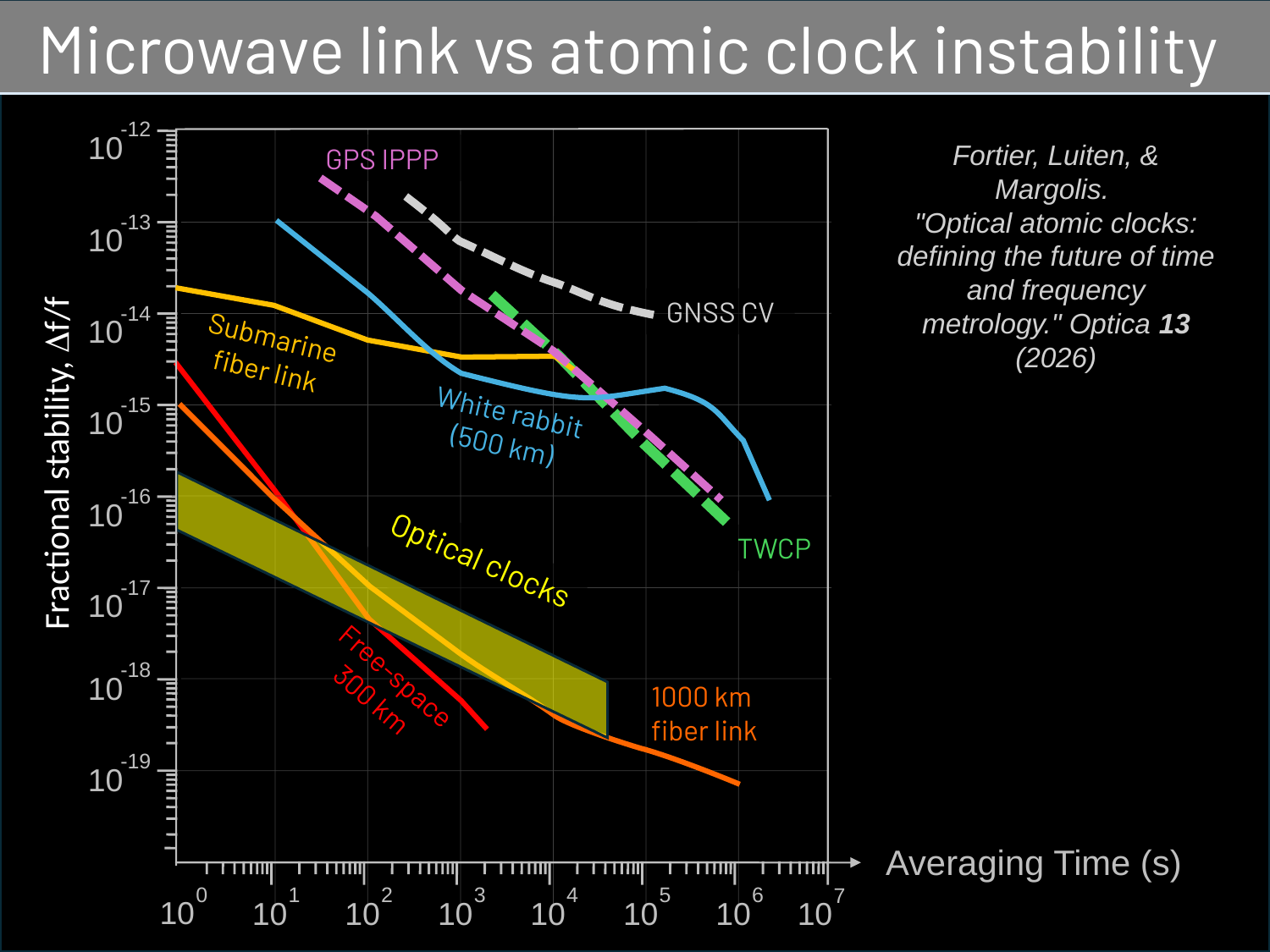

Microwave link vs atomic clock instability
-12
10

Fortier, Luiten, & Margolis.
"Optical atomic clocks: defining the future of time and frequency metrology." Optica 13 (2026)

GPS IPPP

-13

10

GNSS CV
133Cs

-14
10

Submarine fiber link

White rabbit (500 km)
-15
10

Fractional stability, Δf/f

-16
10

TWCP
Optical clocks

-17
10

Free-space 300 km

-18
10
1000 km fiber link

-19
10

 Averaging Time (s)

0
1
2
3
4
5
6
7
10
10
10
10
10
10
10
10